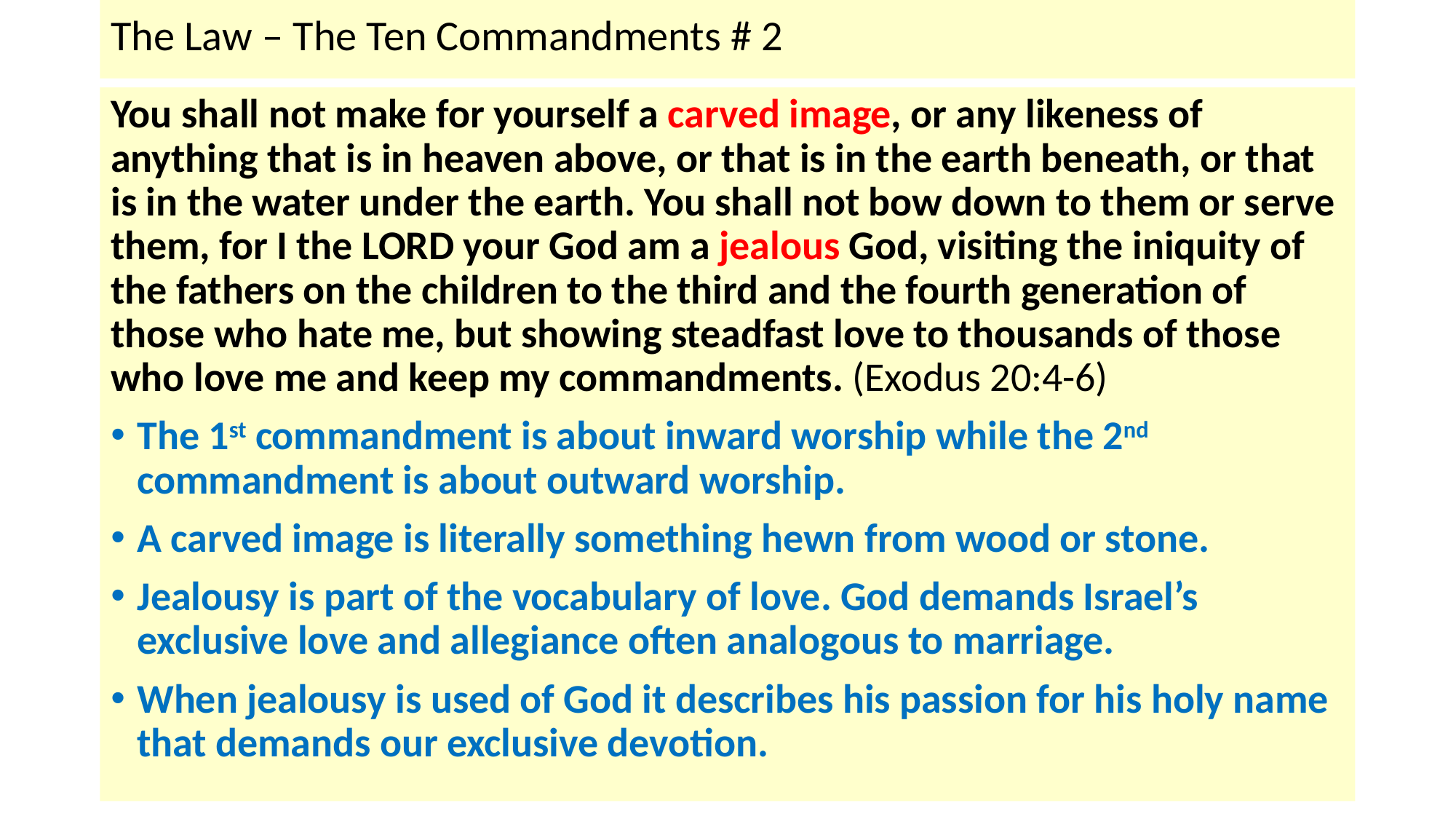

# The Law – The Ten Commandments # 2
You shall not make for yourself a carved image, or any likeness of anything that is in heaven above, or that is in the earth beneath, or that is in the water under the earth. You shall not bow down to them or serve them, for I the LORD your God am a jealous God, visiting the iniquity of the fathers on the children to the third and the fourth generation of those who hate me, but showing steadfast love to thousands of those who love me and keep my commandments. (Exodus 20:4-6)
The 1st commandment is about inward worship while the 2nd commandment is about outward worship.
A carved image is literally something hewn from wood or stone.
Jealousy is part of the vocabulary of love. God demands Israel’s exclusive love and allegiance often analogous to marriage.
When jealousy is used of God it describes his passion for his holy name that demands our exclusive devotion.